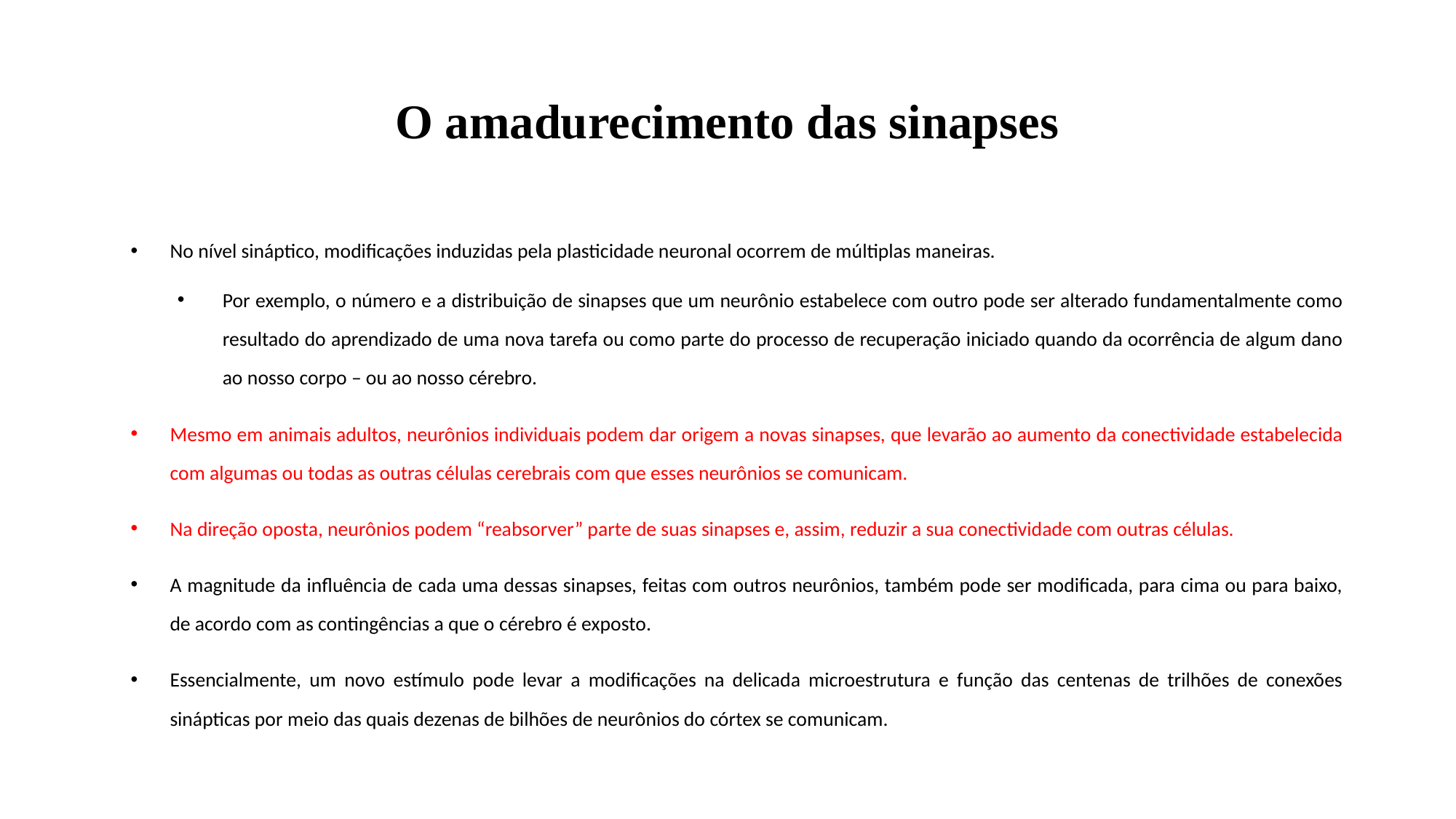

# O amadurecimento das sinapses
No nível sináptico, modificações induzidas pela plasticidade neuronal ocorrem de múltiplas maneiras.
Por exemplo, o número e a distribuição de sinapses que um neurônio estabelece com outro pode ser alterado fundamentalmente como resultado do aprendizado de uma nova tarefa ou como parte do processo de recuperação iniciado quando da ocorrência de algum dano ao nosso corpo – ou ao nosso cérebro.
Mesmo em animais adultos, neurônios individuais podem dar origem a novas sinapses, que levarão ao aumento da conectividade estabelecida com algumas ou todas as outras células cerebrais com que esses neurônios se comunicam.
Na direção oposta, neurônios podem “reabsorver” parte de suas sinapses e, assim, reduzir a sua conectividade com outras células.
A magnitude da influência de cada uma dessas sinapses, feitas com outros neurônios, também pode ser modificada, para cima ou para baixo, de acordo com as contingências a que o cérebro é exposto.
Essencialmente, um novo estímulo pode levar a modificações na delicada microestrutura e função das centenas de trilhões de conexões sinápticas por meio das quais dezenas de bilhões de neurônios do córtex se comunicam.